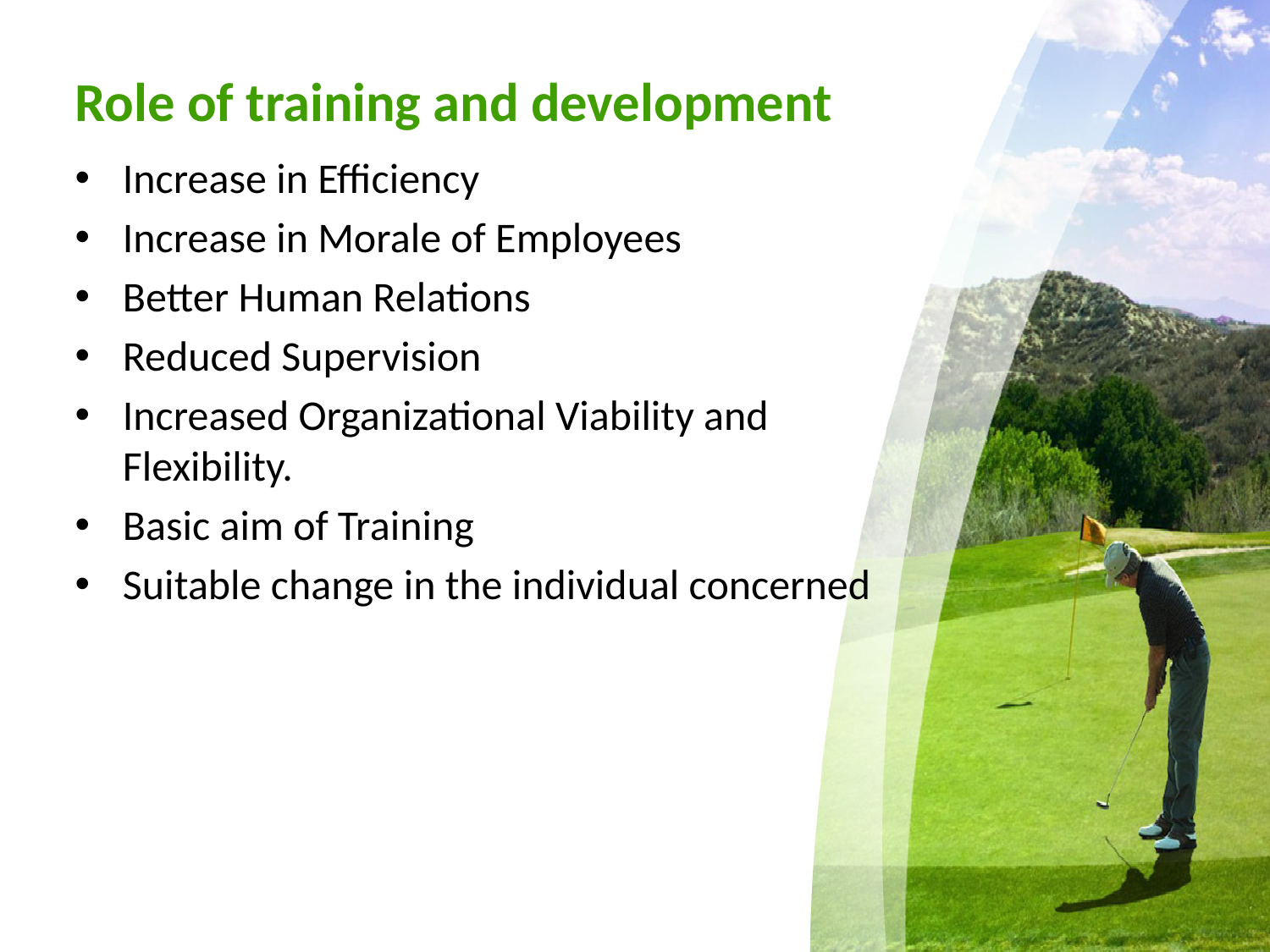

# Role of training and development
Increase in Efficiency
Increase in Morale of Employees
Better Human Relations
Reduced Supervision
Increased Organizational Viability and Flexibility.
Basic aim of Training
Suitable change in the individual concerned